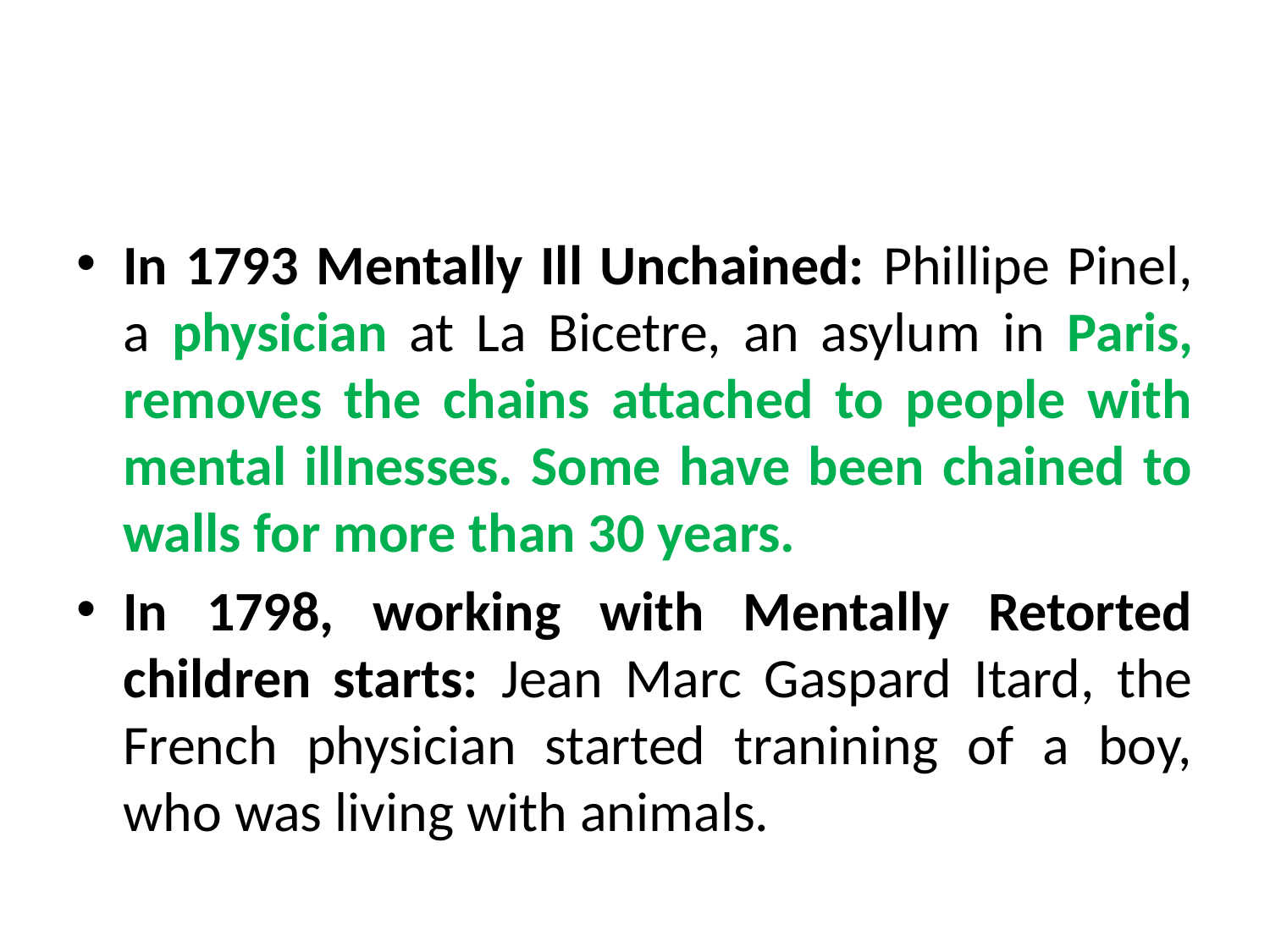

#
In 1793 Mentally Ill Unchained: Phillipe Pinel, a physician at La Bicetre, an asylum in Paris, removes the chains attached to people with mental illnesses. Some have been chained to walls for more than 30 years.
In 1798, working with Mentally Retorted children starts: Jean Marc Gaspard Itard, the French physician started tranining of a boy, who was living with animals.